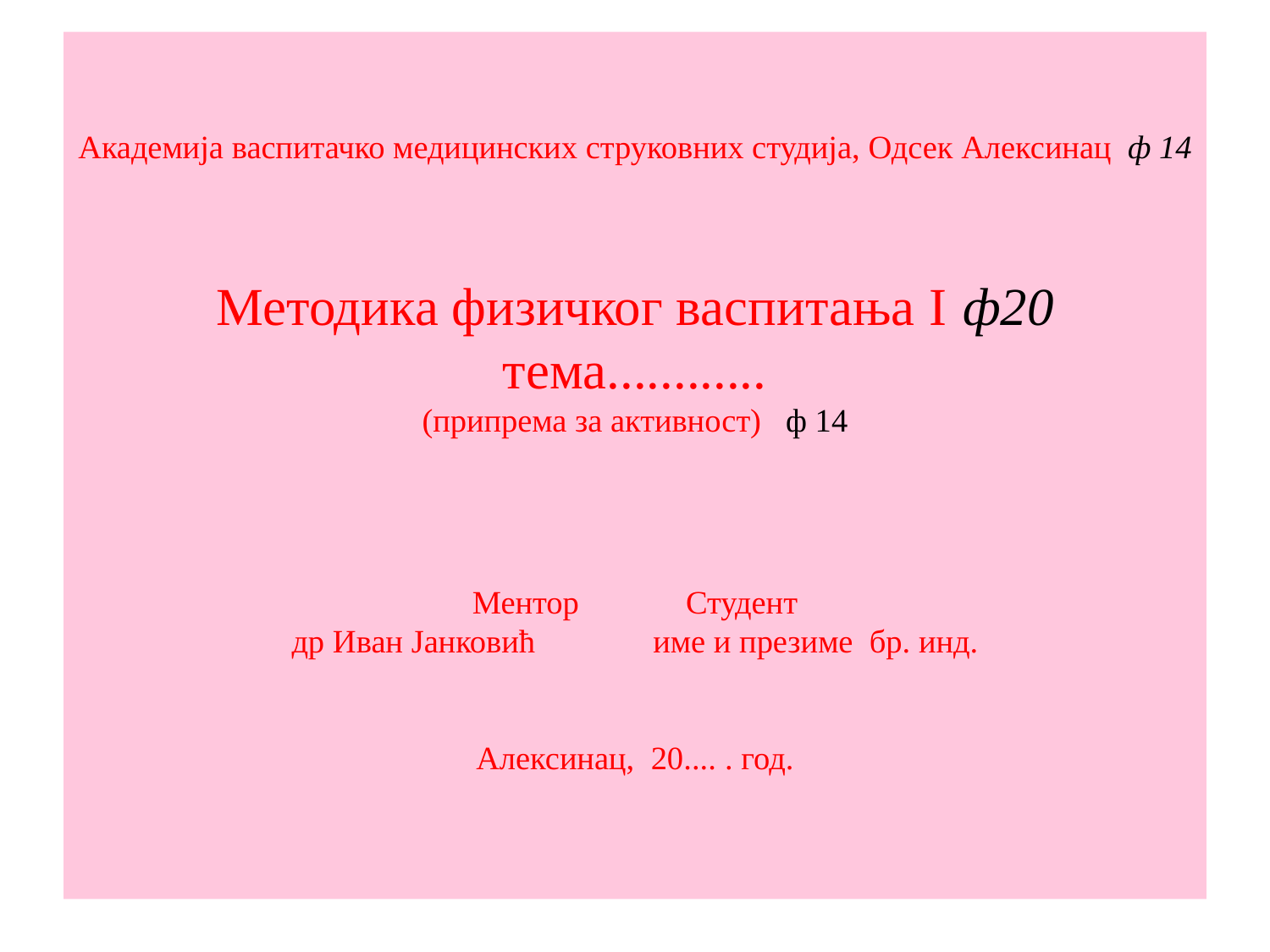

# Академија васпитачко медицинских струковних студија, Одсек Алексинац  ф 14       Методика физичког васпитања I	ф20 тема............ (припрема за активност)   ф 14   Ментор					Студент др Иван Јанковић	     име и презиме  бр. инд.   Алексинац,  20.... . год.